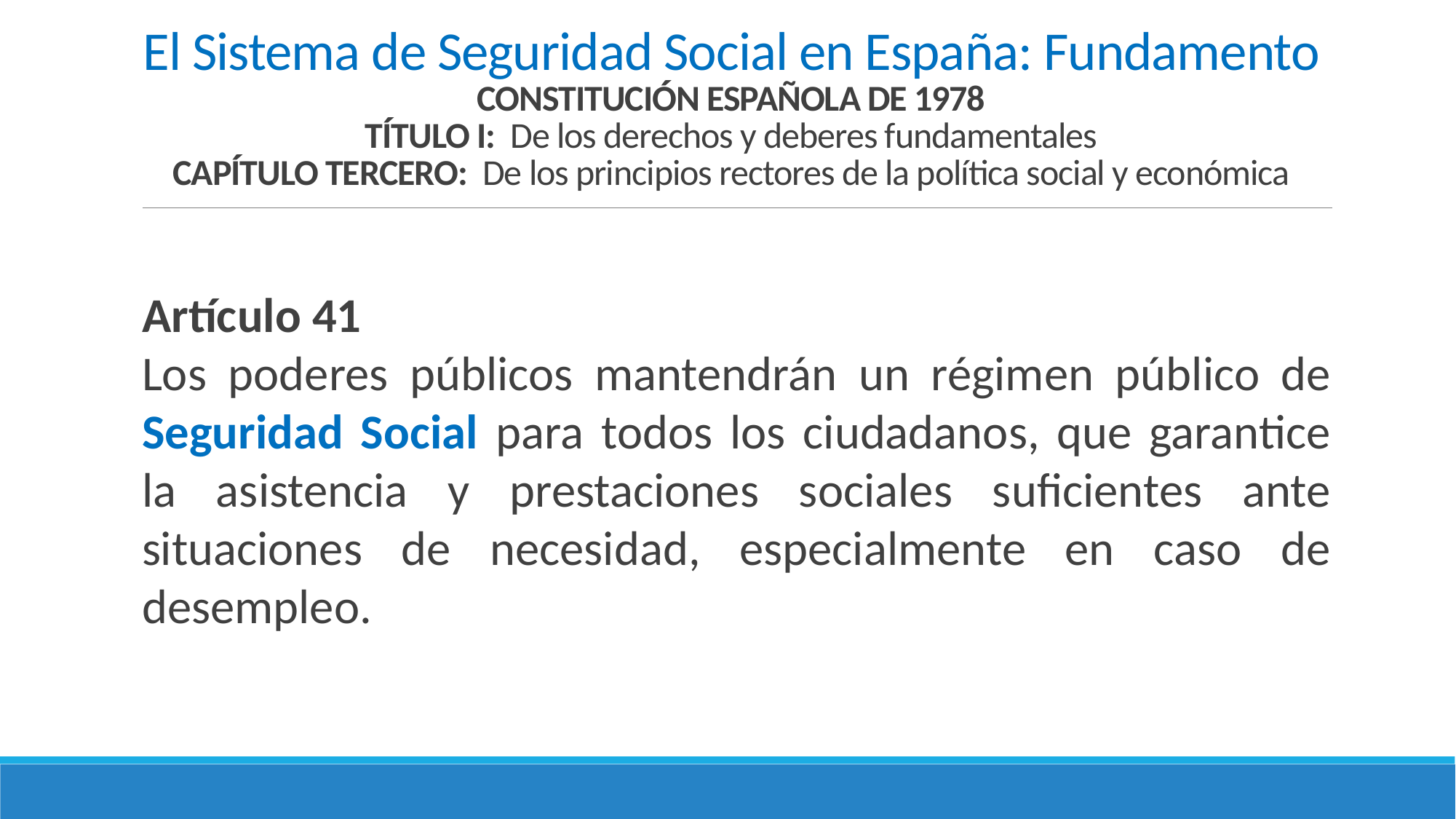

# El Sistema de Seguridad Social en España: Fundamento CONSTITUCIÓN ESPAÑOLA DE 1978 TÍTULO I:  De los derechos y deberes fundamentales CAPÍTULO TERCERO:  De los principios rectores de la política social y económica

Artículo 41
Los poderes públicos mantendrán un régimen público de Seguridad Social para todos los ciudadanos, que garantice la asistencia y prestaciones sociales suficientes ante situaciones de necesidad, especialmente en caso de desempleo.